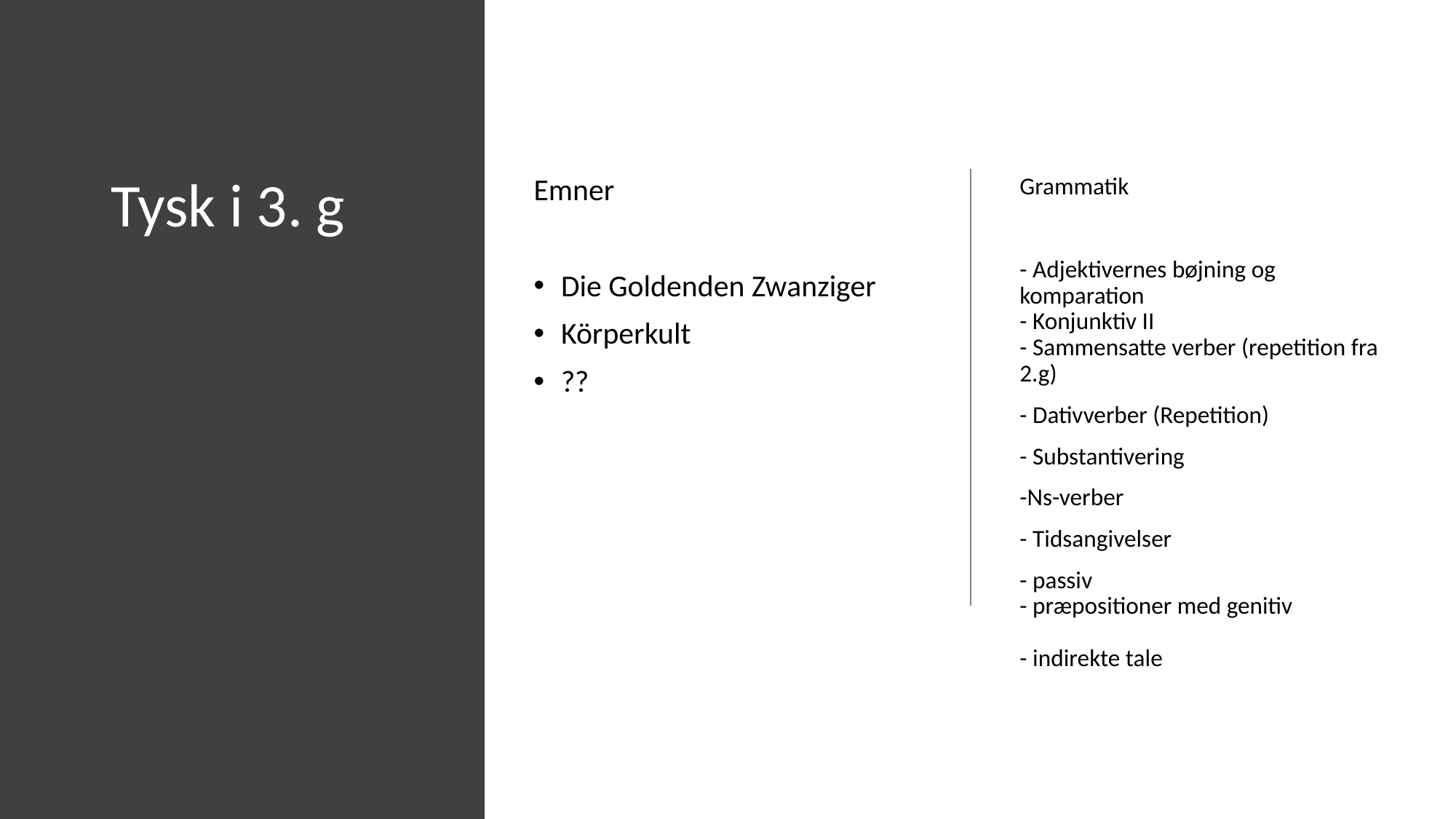

# Tysk i 3. g
Emner

Die Goldenden Zwanziger
Körperkult
??
Grammatik

- Adjektivernes bøjning og komparation
- Konjunktiv II
- Sammensatte verber (repetition fra 2.g)
- Dativverber (Repetition)
- Substantivering
-Ns-verber
- Tidsangivelser
- passiv
- præpositioner med genitiv
- indirekte tale